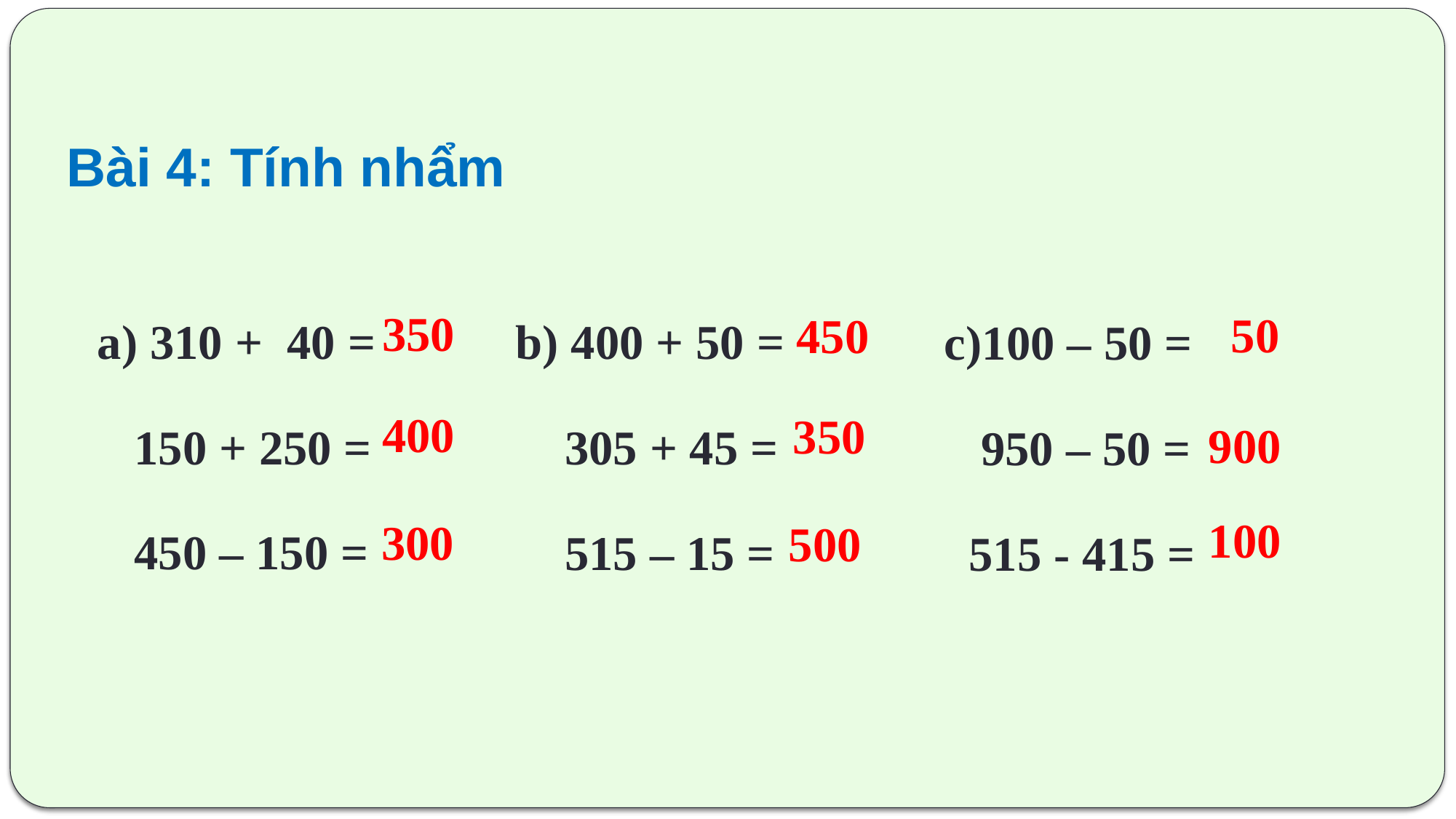

# Bài 4: Tính nhẩm
a) 310 +  40 =
   150 + 250 =
   450 – 150 =

b) 400 + 50 =
    305 + 45 =
    515 – 15 =
c)100 – 50 =
   950 – 50 =
  515 - 415 =
350
50
450
400
350
900
100
300
500